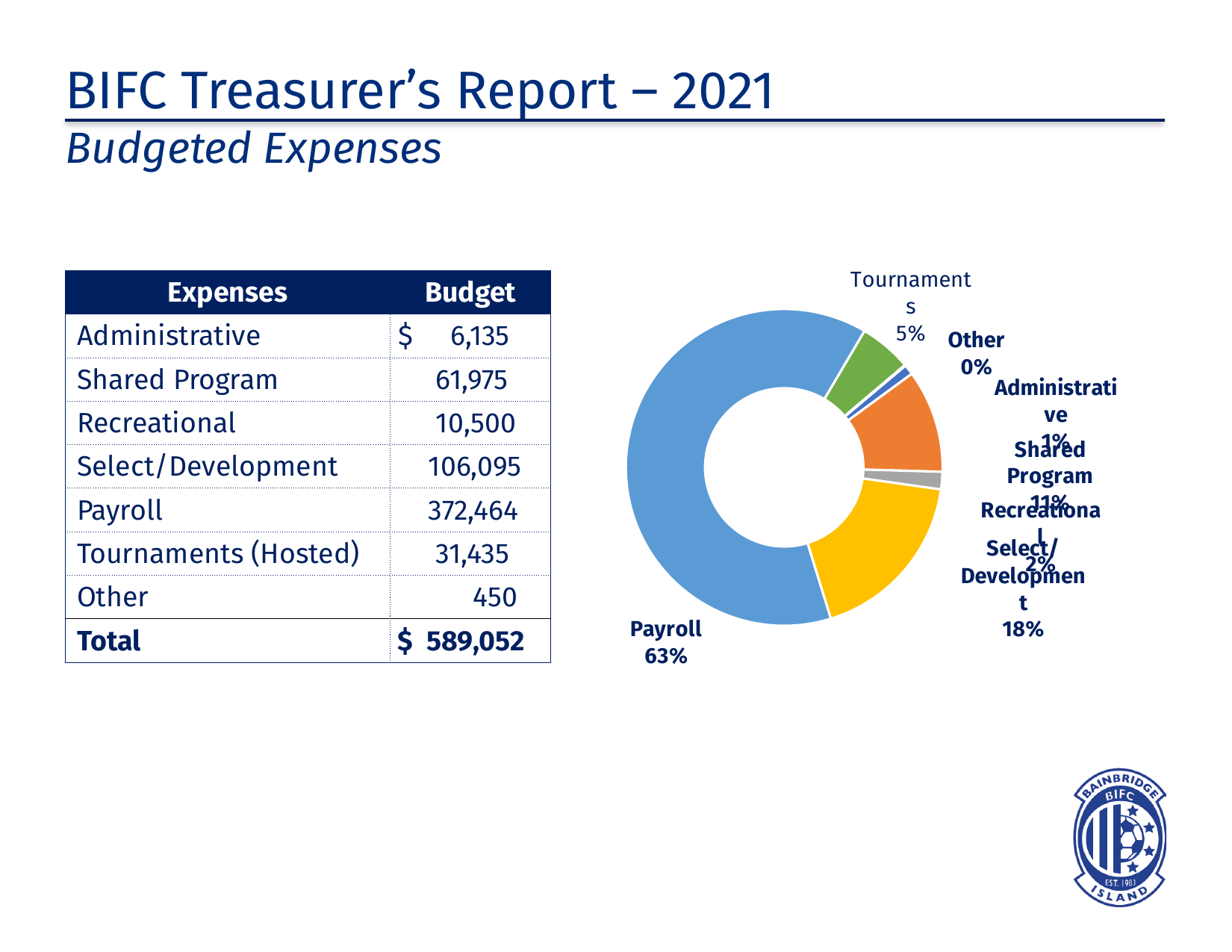

BIFC Treasurer’s Report – 2021
Budgeted Expenses

### Chart

| Category | Budget |
|---|---|
| Administrative | 6134.8 |
| Shared Program | 61974.5 |
| Recreational | 10500.0 |
| Select/Development | 106094.5 |
| Payroll | 372463.5 |
| Tournament | 31434.5 |
| Other | 450.0 |
| Expenses | Budget |
| --- | --- |
| Administrative | $ 6,135 |
| Shared Program | 61,975 |
| Recreational | 10,500 |
| Select/Development | 106,095 |
| Payroll | 372,464 |
| Tournaments (Hosted) | 31,435 |
| Other | 450 |
| Total | $ 589,052 |